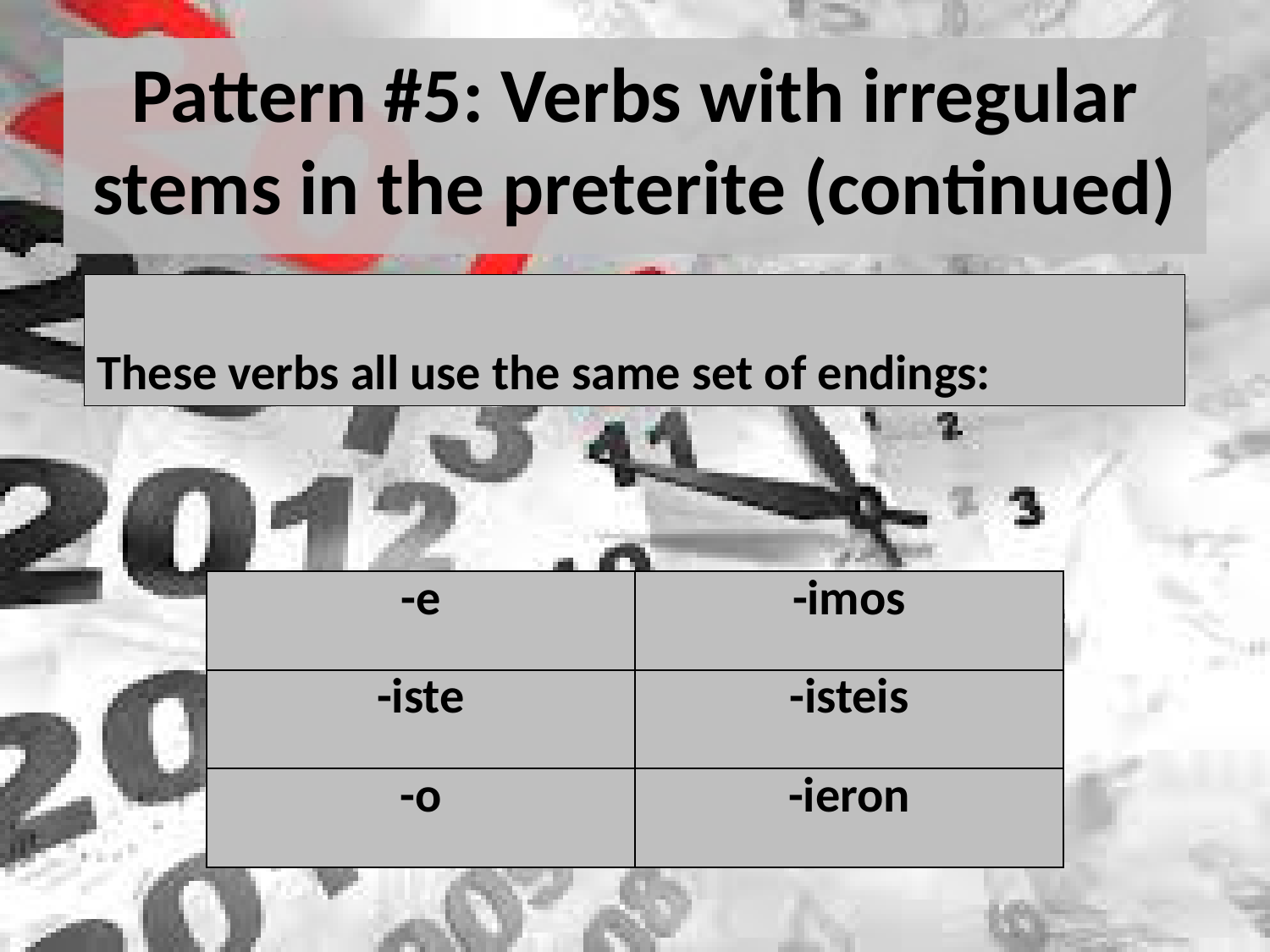

Pattern #5: Verbs with irregular stems in the preterite (continued)

These verbs all use the same set of endings:
| -e | -imos |
| --- | --- |
| -iste | -isteis |
| -o | -ieron |